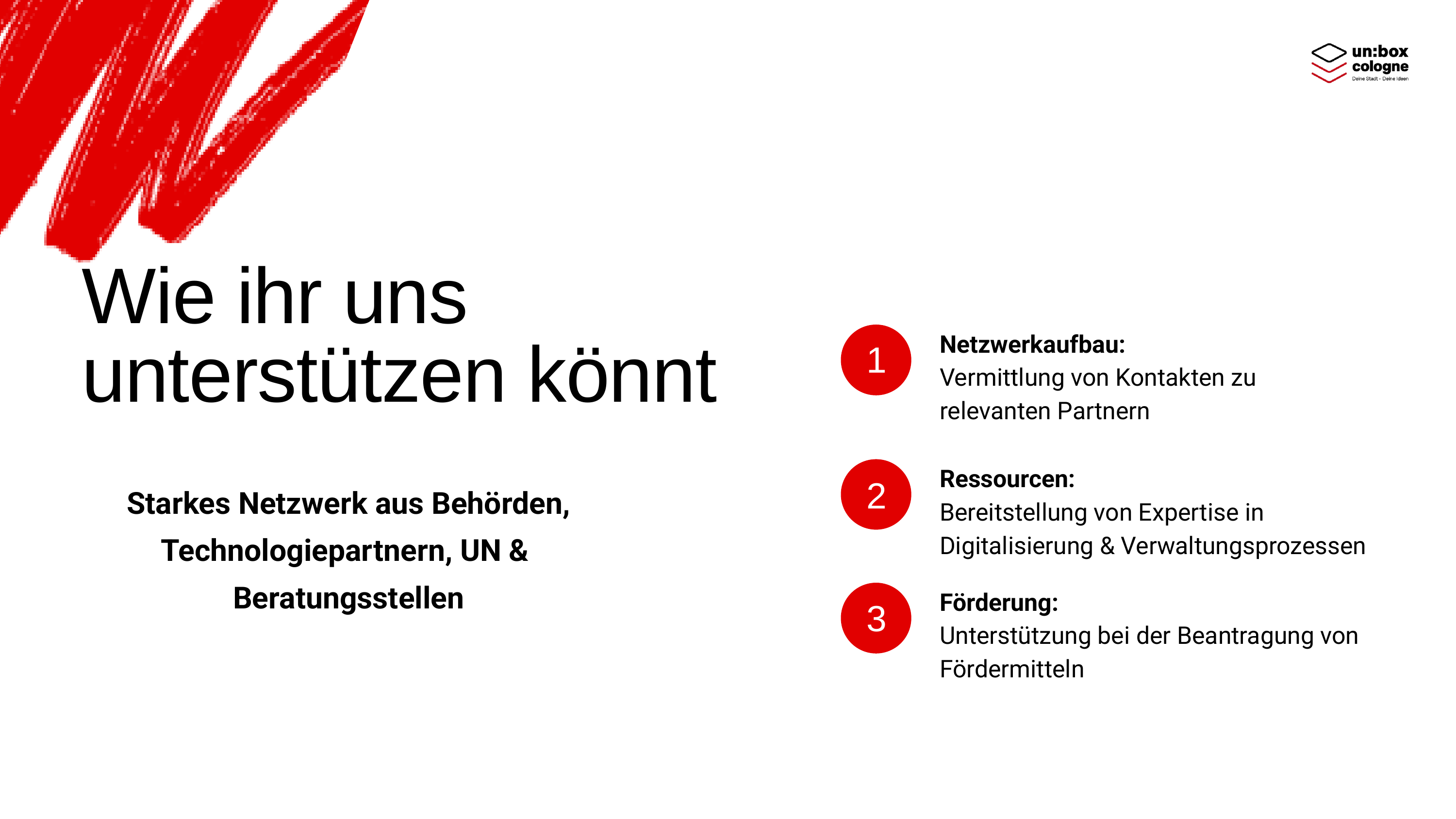

Wie ihr uns unterstützen könnt
Netzwerkaufbau:
Vermittlung von Kontakten zu relevanten Partnern

1
Ressourcen:
Bereitstellung von Expertise in Digitalisierung & Verwaltungsprozessen

2
Starkes Netzwerk aus Behörden, Technologiepartnern, UN &  Beratungsstellen
Förderung:
Unterstützung bei der Beantragung von Fördermitteln

3